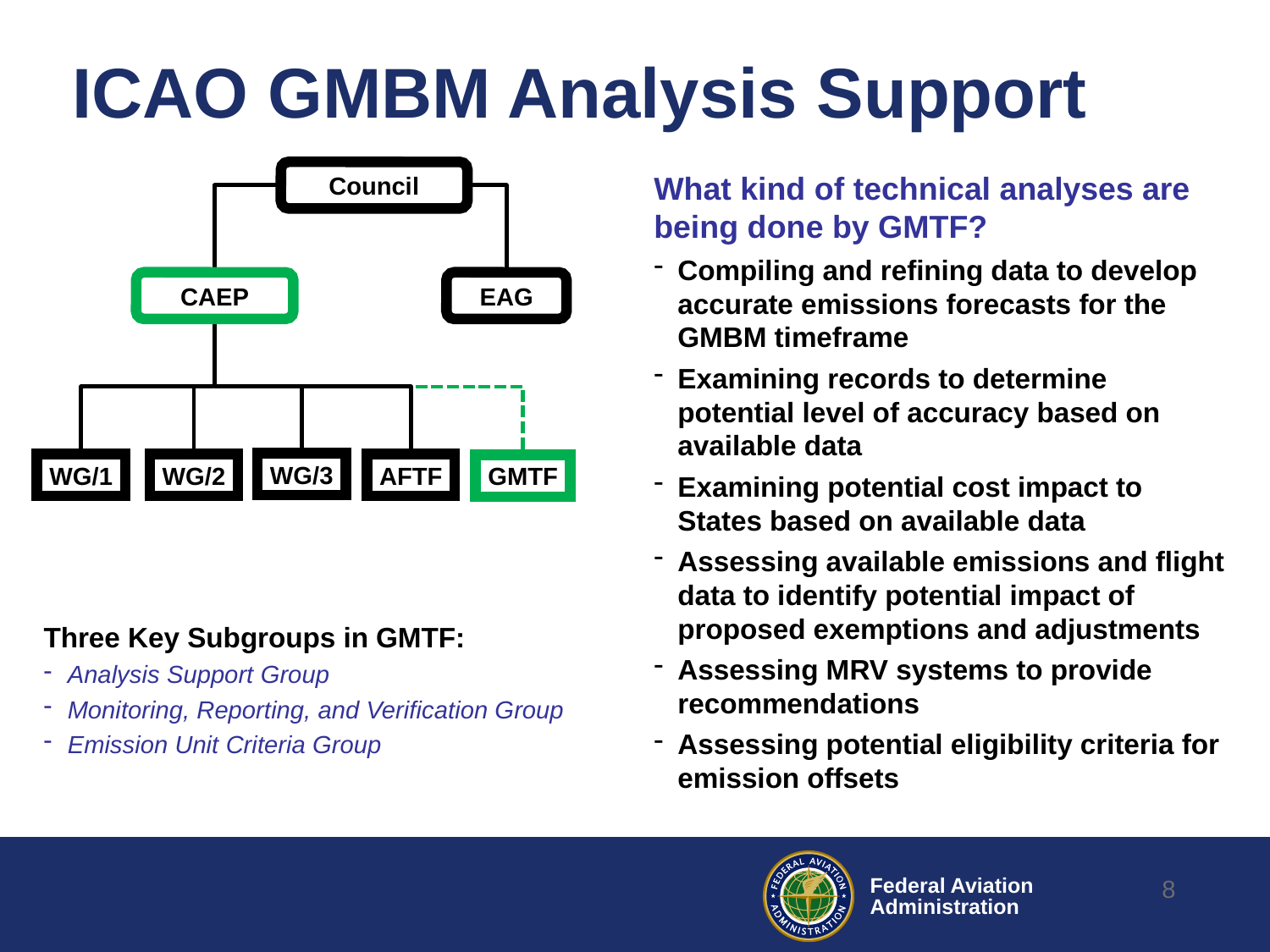

# ICAO GMBM Analysis Support
Council
CAEP
EAG
WG/3
WG/1
WG/2
AFTF
GMTF
What kind of technical analyses are being done by GMTF?
Compiling and refining data to develop accurate emissions forecasts for the GMBM timeframe
Examining records to determine potential level of accuracy based on available data
Examining potential cost impact to States based on available data
Assessing available emissions and flight data to identify potential impact of proposed exemptions and adjustments
Assessing MRV systems to provide recommendations
Assessing potential eligibility criteria for emission offsets
Three Key Subgroups in GMTF:
Analysis Support Group
Monitoring, Reporting, and Verification Group
Emission Unit Criteria Group
8